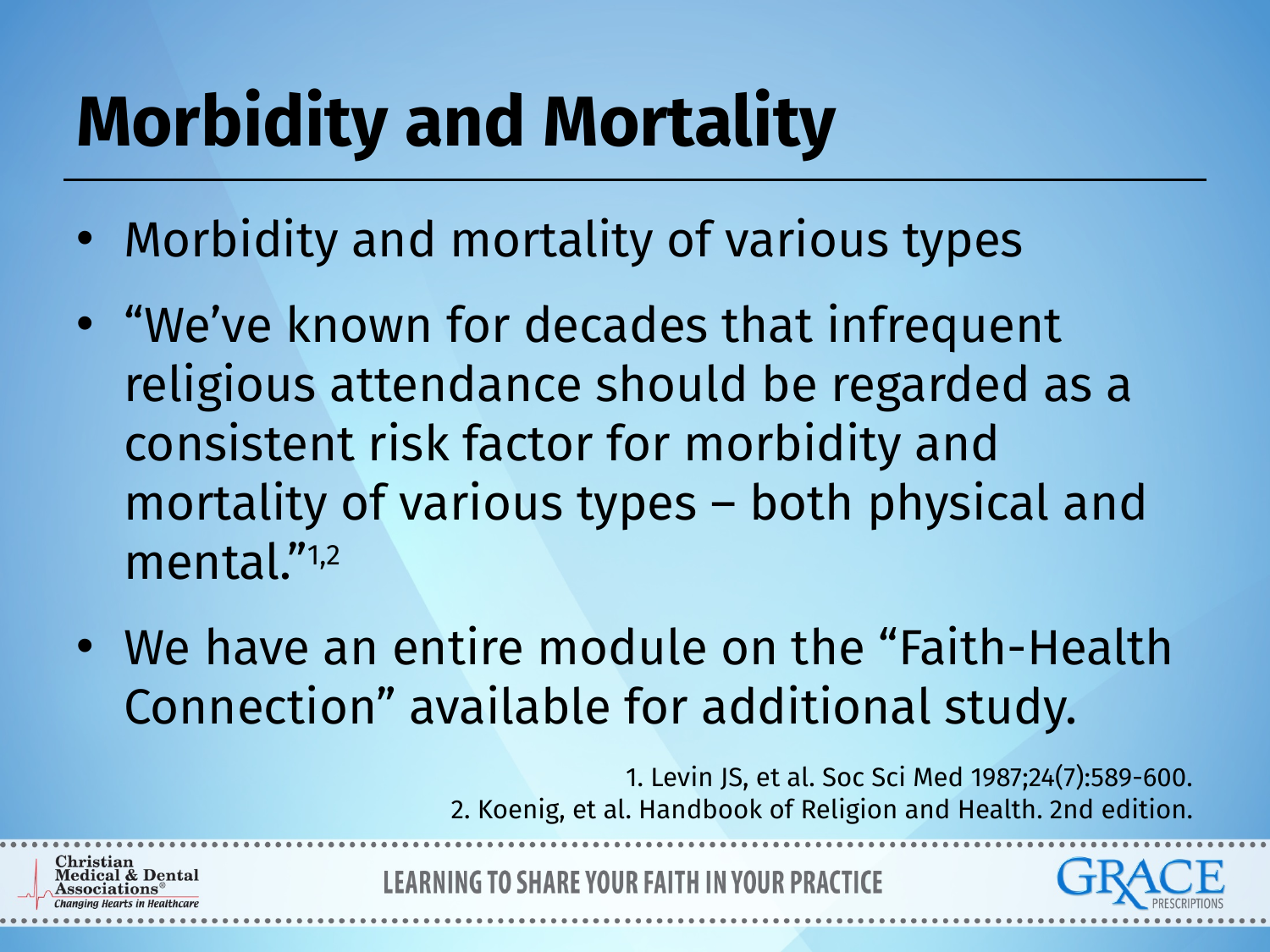

# Morbidity and Mortality
Morbidity and mortality of various types
“We’ve known for decades that infrequent religious attendance should be regarded as a consistent risk factor for morbidity and mortality of various types – both physical and mental.”1,2
We have an entire module on the “Faith-Health Connection” available for additional study.
1. Levin JS, et al. Soc Sci Med 1987;24(7):589-600.
2. Koenig, et al. Handbook of Religion and Health. 2nd edition.